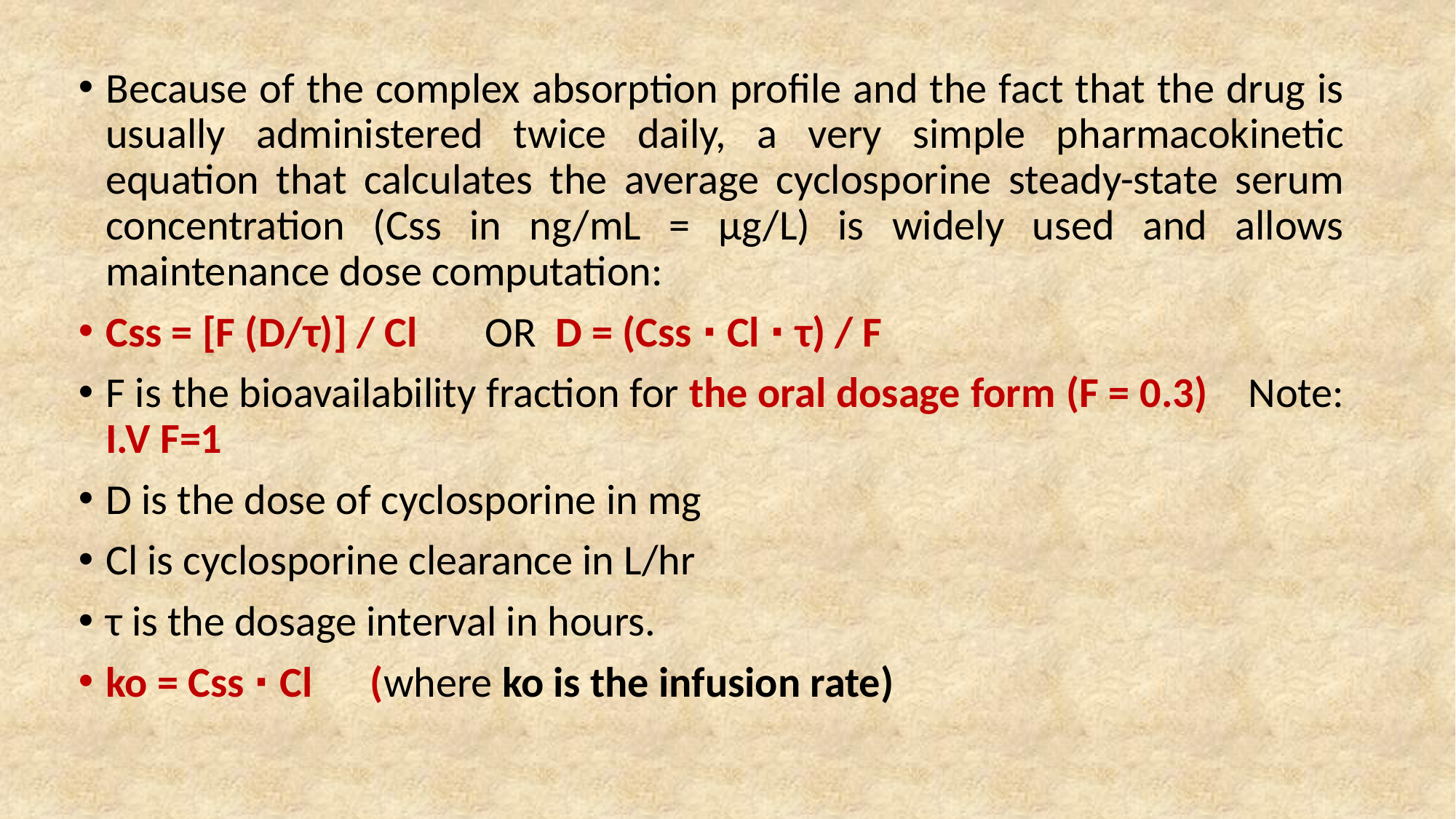

Because of the complex absorption profile and the fact that the drug is usually administered twice daily, a very simple pharmacokinetic equation that calculates the average cyclosporine steady-state serum concentration (Css in ng/mL = μg/L) is widely used and allows maintenance dose computation:
Css = [F (D/τ)] / Cl       OR  D = (Css ⋅ Cl ⋅ τ) / F
F is the bioavailability fraction for the oral dosage form (F = 0.3)    Note: I.V F=1
D is the dose of cyclosporine in mg
Cl is cyclosporine clearance in L/hr
τ is the dosage interval in hours.
ko = Css ⋅ Cl      (where ko is the infusion rate)